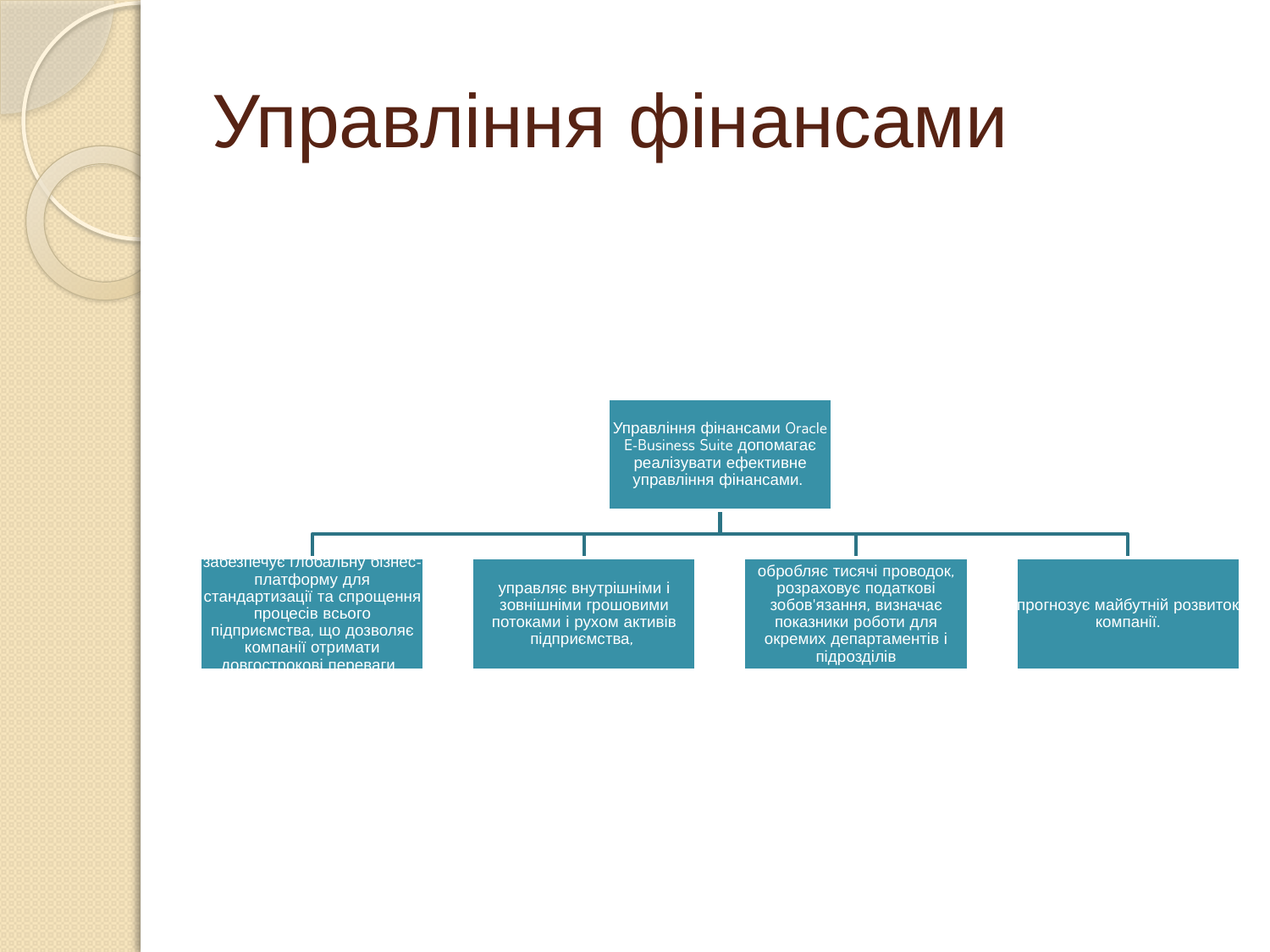

# Управління фінансами
Управління фінансами Oracle E-Business Suite допомагає реалізувати ефективне управління фінансами.
забезпечує глобальну бізнес-платформу для стандартизації та спрощення процесів всього підприємства, що дозволяє компанії отримати довгострокові переваги.
управляє внутрішніми і зовнішніми грошовими потоками і рухом активів підприємства,
обробляє тисячі проводок, розраховує податкові зобов'язання, визначає показники роботи для окремих департаментів і підрозділів
прогнозує майбутній розвиток компанії.